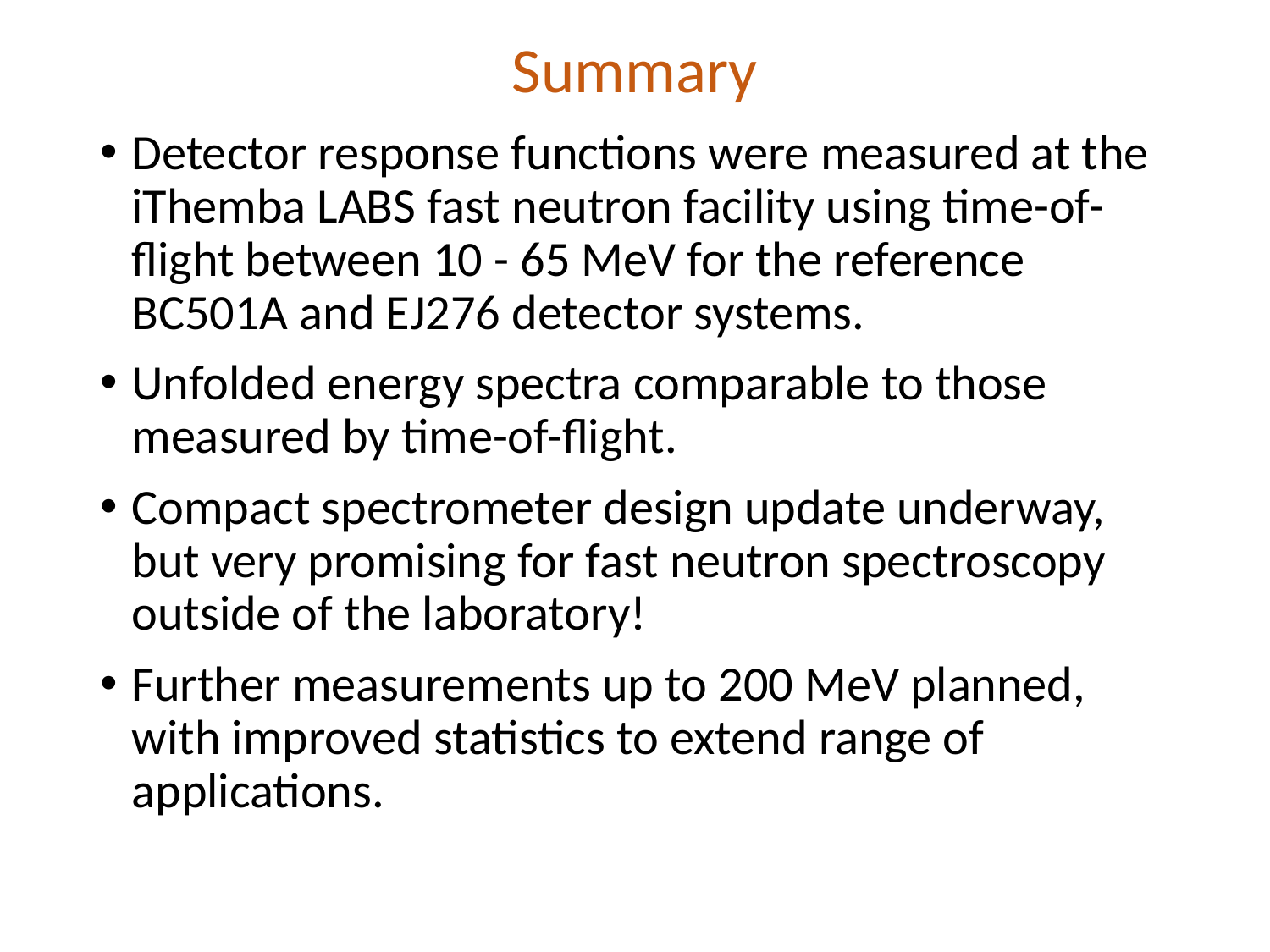

# Summary
Detector response functions were measured at the iThemba LABS fast neutron facility using time-of-flight between 10 - 65 MeV for the reference BC501A and EJ276 detector systems.
Unfolded energy spectra comparable to those measured by time-of-flight.
Compact spectrometer design update underway, but very promising for fast neutron spectroscopy outside of the laboratory!
Further measurements up to 200 MeV planned, with improved statistics to extend range of applications.